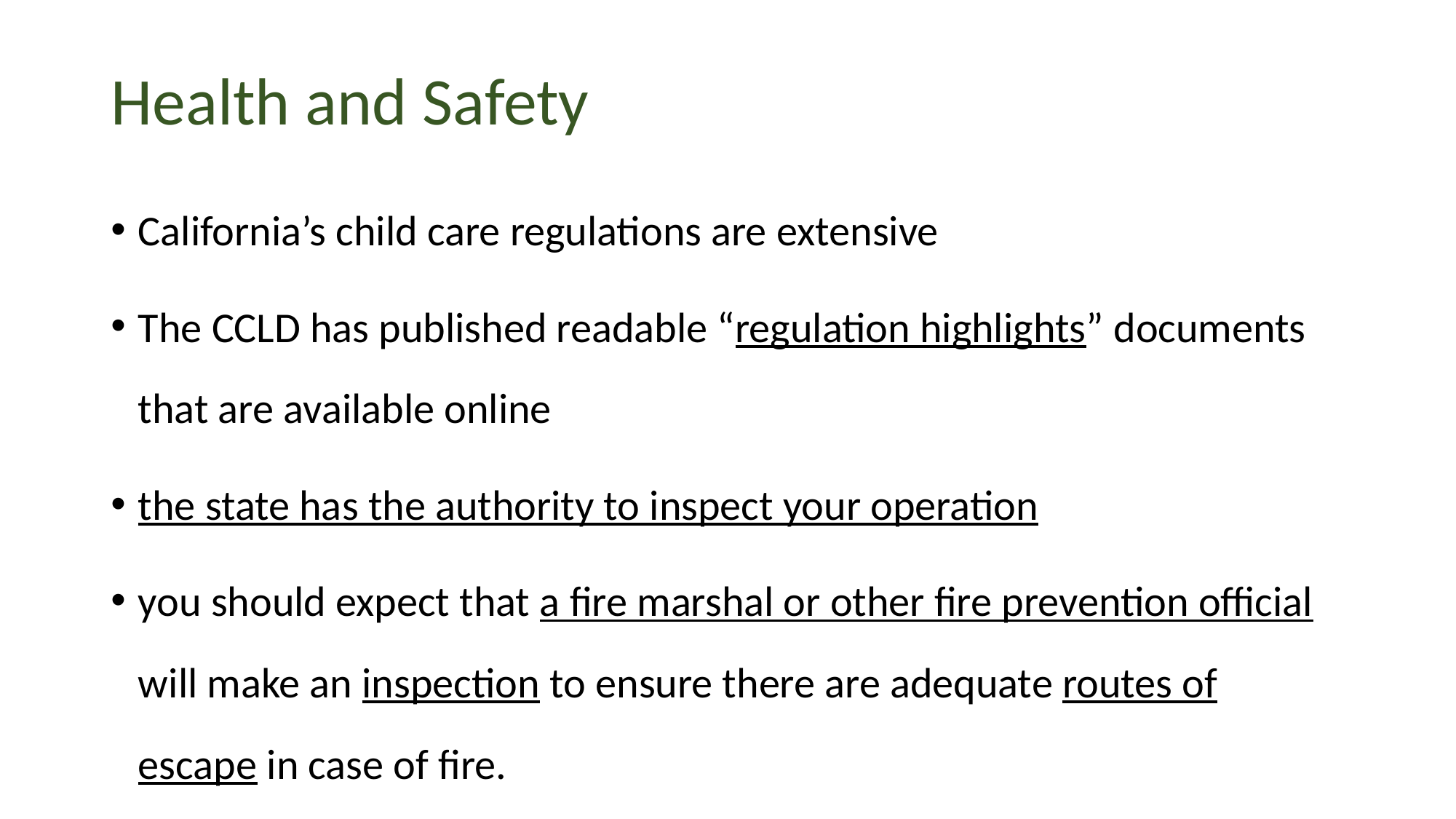

# Health and Safety
California’s child care regulations are extensive
The CCLD has published readable “regulation highlights” documents that are available online
the state has the authority to inspect your operation
you should expect that a fire marshal or other fire prevention official will make an inspection to ensure there are adequate routes of escape in case of fire.